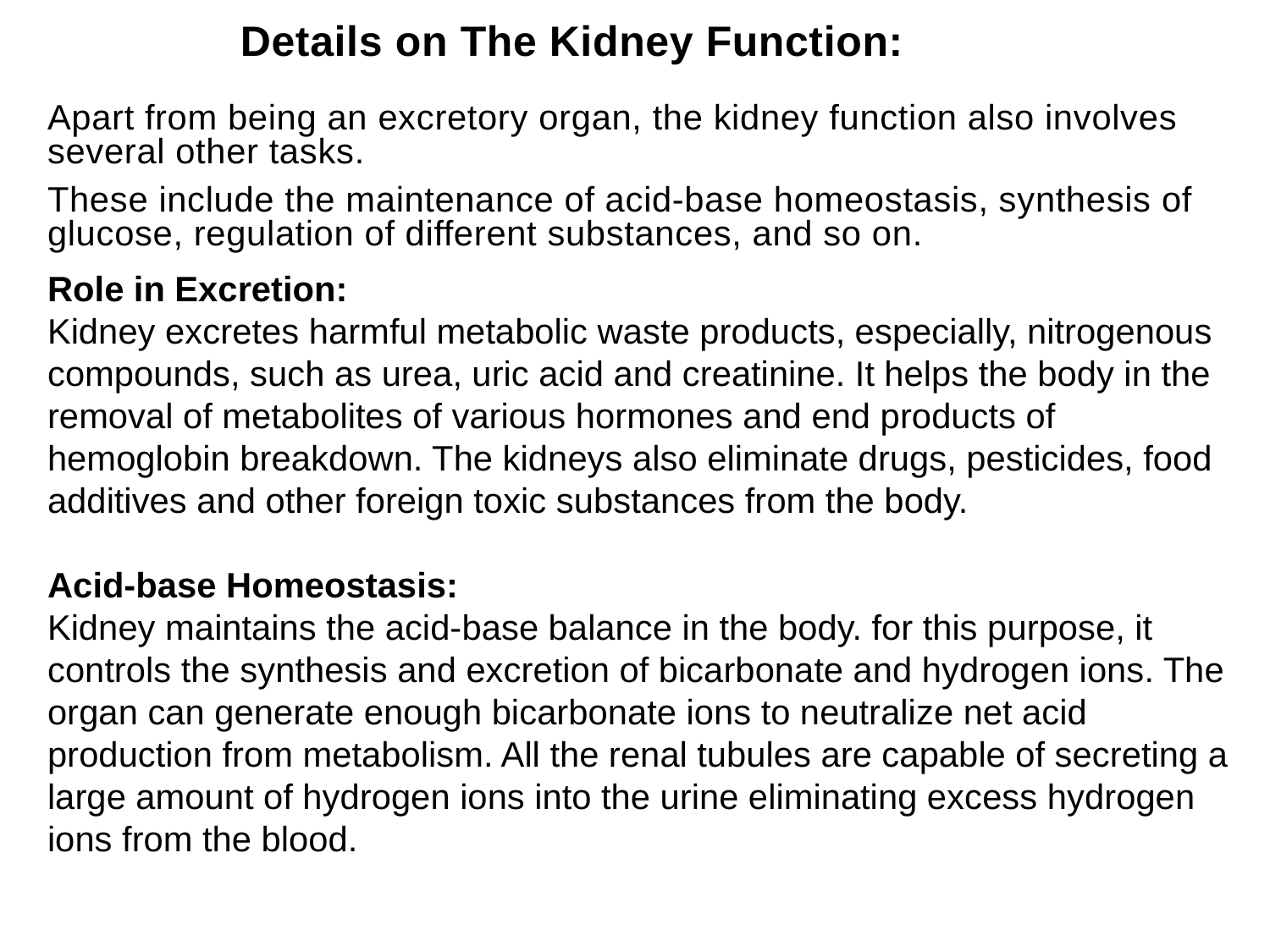

Details on The Kidney Function:
Apart from being an excretory organ, the kidney function also involves several other tasks.
These include the maintenance of acid-base homeostasis, synthesis of glucose, regulation of different substances, and so on.
Role in Excretion:
Kidney excretes harmful metabolic waste products, especially, nitrogenous compounds, such as urea, uric acid and creatinine. It helps the body in the removal of metabolites of various hormones and end products of hemoglobin breakdown. The kidneys also eliminate drugs, pesticides, food additives and other foreign toxic substances from the body.

Acid-base Homeostasis:
Kidney maintains the acid-base balance in the body. for this purpose, it controls the synthesis and excretion of bicarbonate and hydrogen ions. The organ can generate enough bicarbonate ions to neutralize net acid production from metabolism. All the renal tubules are capable of secreting a large amount of hydrogen ions into the urine eliminating excess hydrogen ions from the blood.